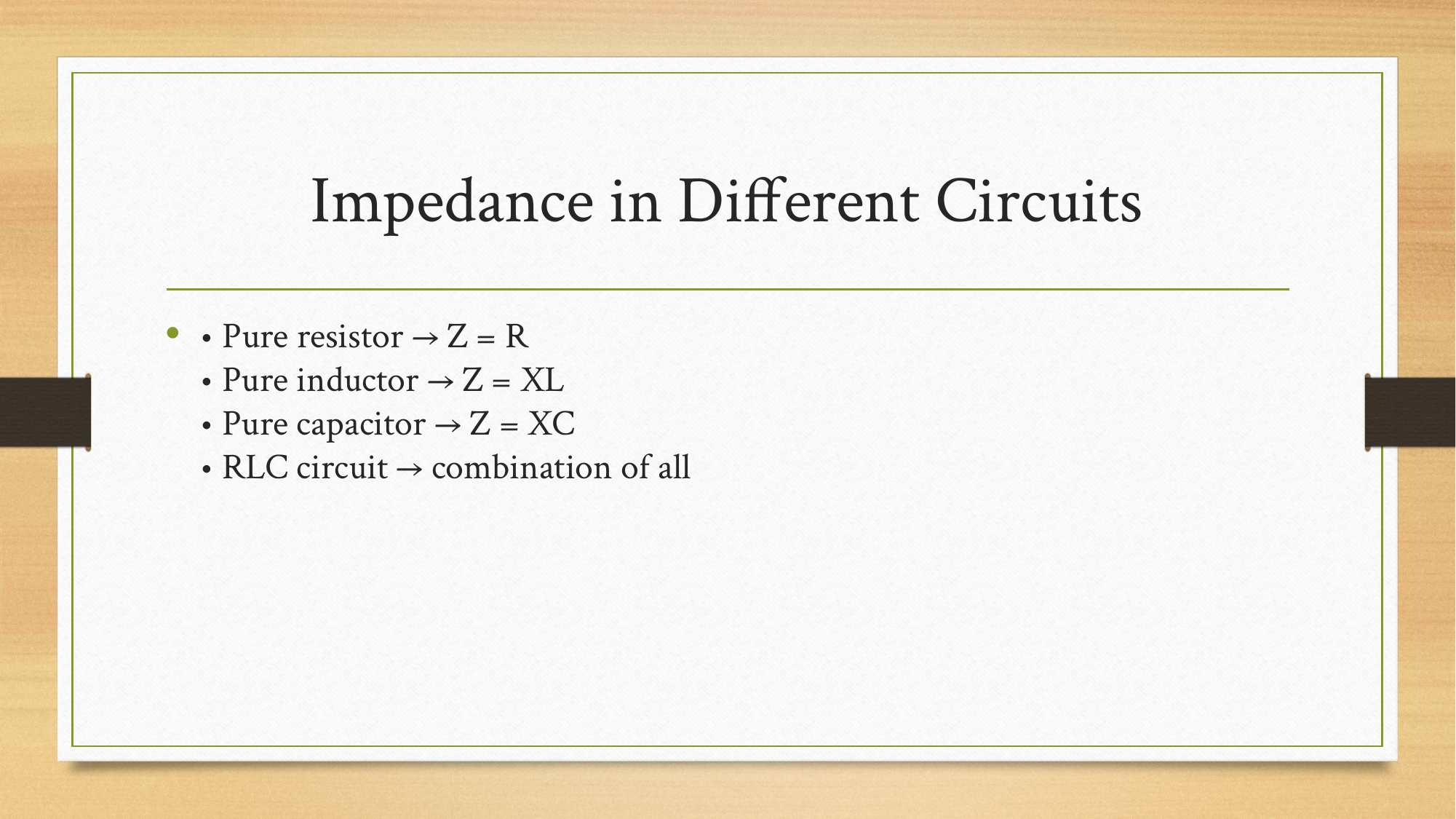

# Impedance in Different Circuits
• Pure resistor → Z = R
• Pure inductor → Z = XL
• Pure capacitor → Z = XC
• RLC circuit → combination of all